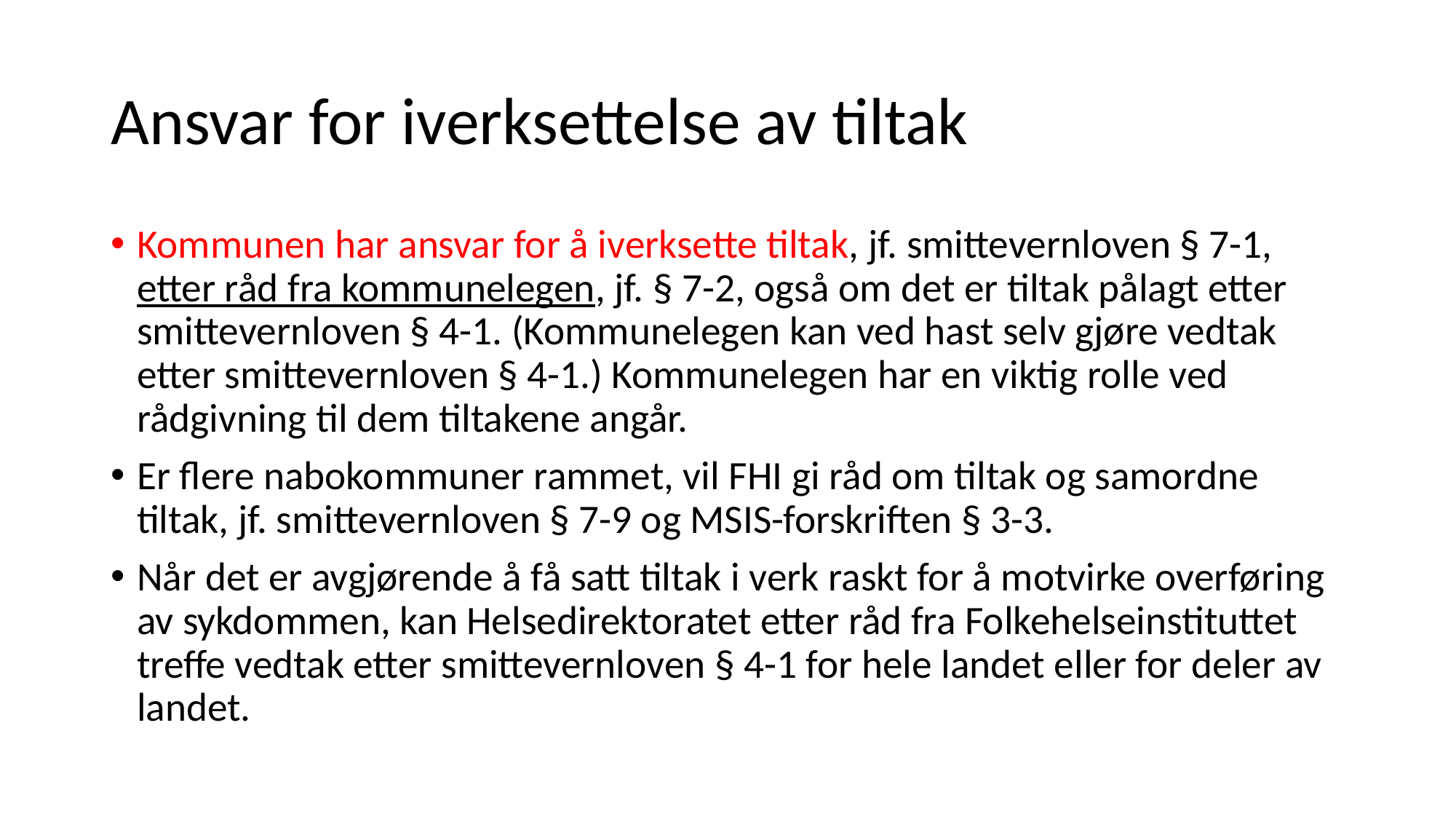

# Ansvar for iverksettelse av tiltak
Kommunen har ansvar for å iverksette tiltak, jf. smittevernloven § 7-1, etter råd fra kommunelegen, jf. § 7-2, også om det er tiltak pålagt etter smittevernloven § 4-1. (Kommunelegen kan ved hast selv gjøre vedtak etter smittevernloven § 4-1.) Kommunelegen har en viktig rolle ved rådgivning til dem tiltakene angår.
Er flere nabokommuner rammet, vil FHI gi råd om tiltak og samordne tiltak, jf. smittevernloven § 7-9 og MSIS-forskriften § 3-3.
Når det er avgjørende å få satt tiltak i verk raskt for å motvirke overføring av sykdommen, kan Helsedirektoratet etter råd fra Folkehelseinstituttet treffe vedtak etter smittevernloven § 4-1 for hele landet eller for deler av landet.